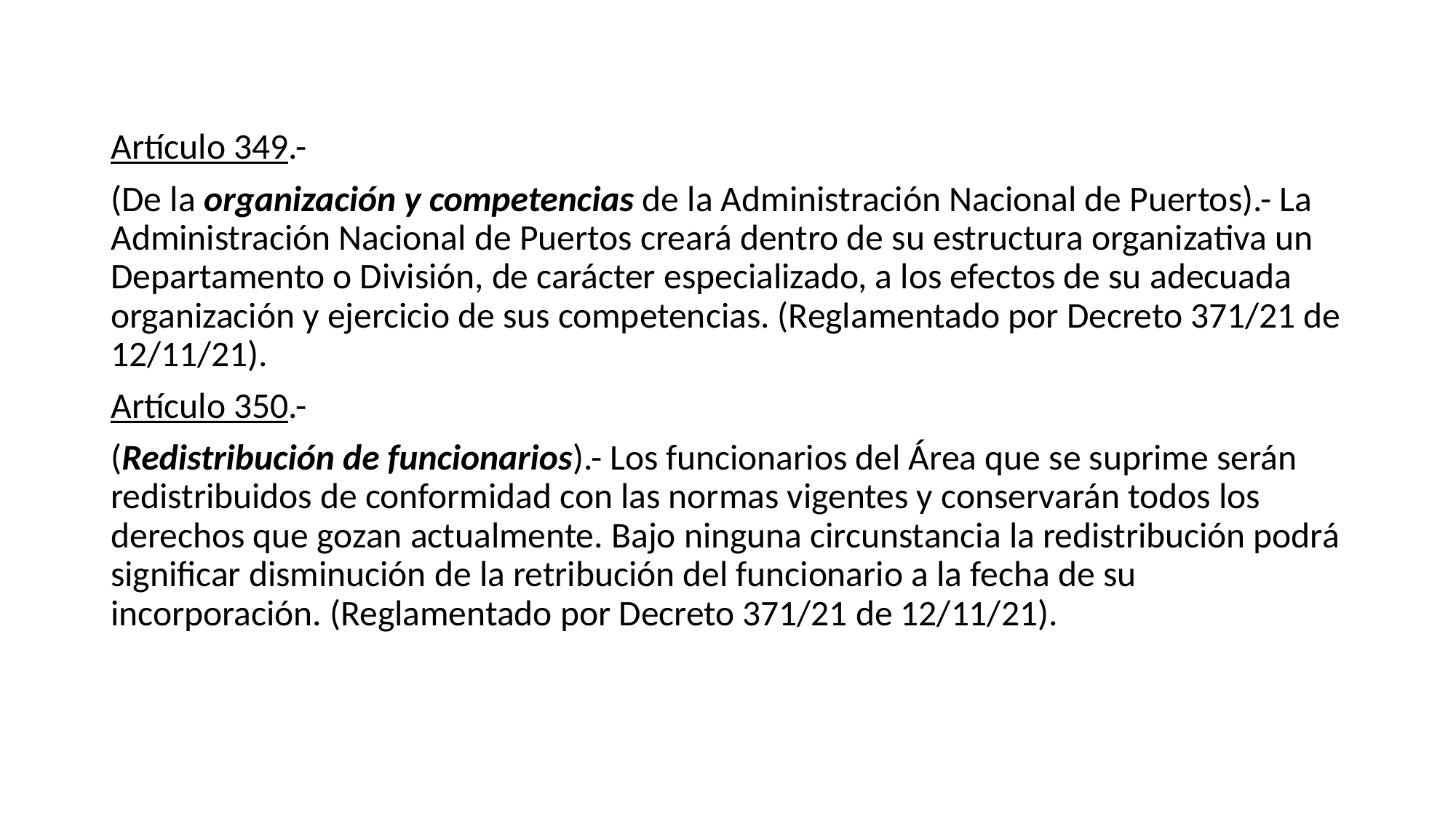

#
Artículo 349.-
(De la organización y competencias de la Administración Nacional de Puertos).- La Administración Nacional de Puertos creará dentro de su estructura organizativa un Departamento o División, de carácter especializado, a los efectos de su adecuada organización y ejercicio de sus competencias. (Reglamentado por Decreto 371/21 de 12/11/21).
Artículo 350.-
(Redistribución de funcionarios).- Los funcionarios del Área que se suprime serán redistribuidos de conformidad con las normas vigentes y conservarán todos los derechos que gozan actualmente. Bajo ninguna circunstancia la redistribución podrá significar disminución de la retribución del funcionario a la fecha de su incorporación. (Reglamentado por Decreto 371/21 de 12/11/21).